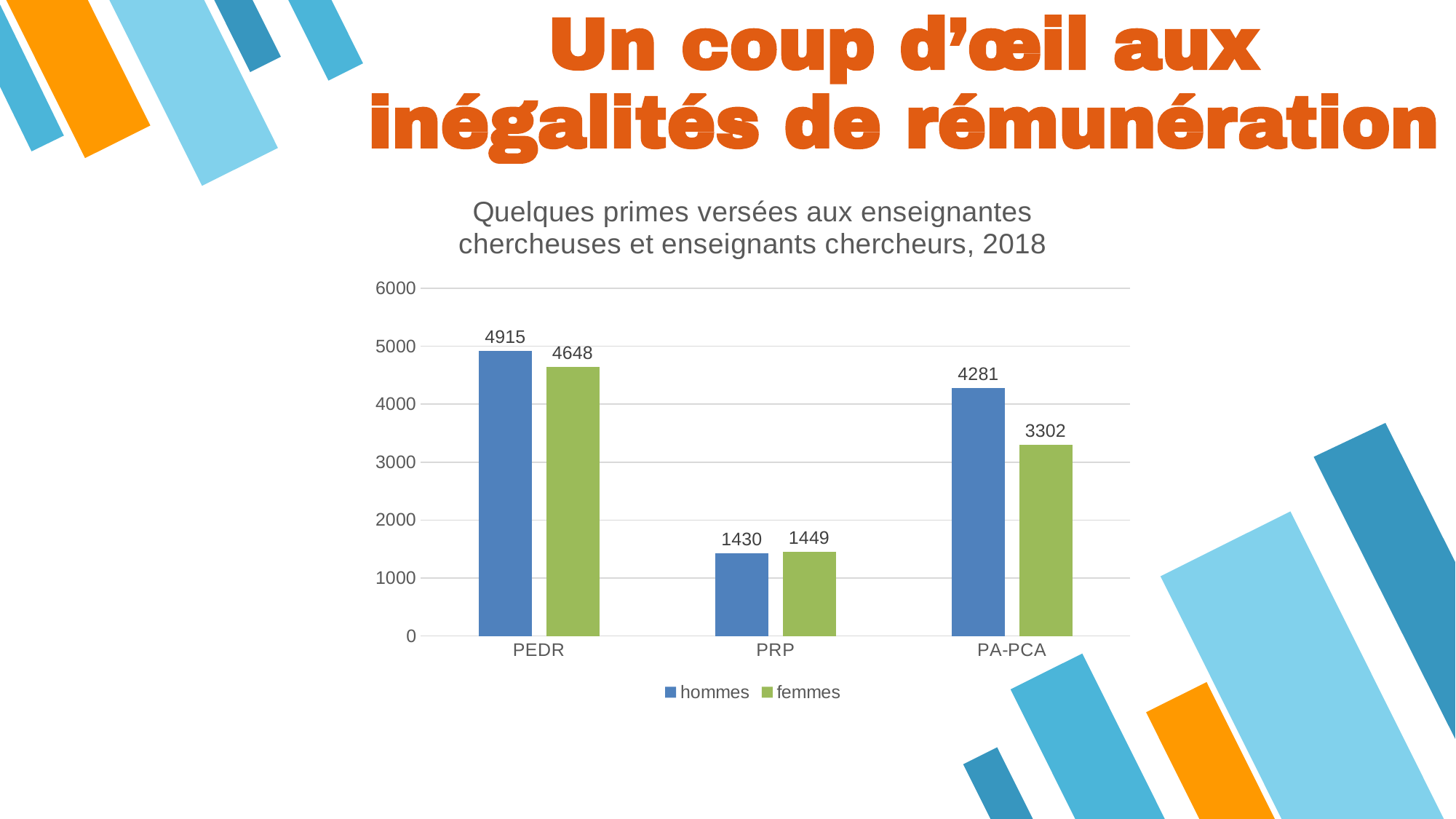

# Un coup d’œil aux inégalités de rémunération

### Chart: Quelques primes versées aux enseignantes chercheuses et enseignants chercheurs, 2018

| Category | hommes | femmes |
|---|---|---|
| PEDR | 4915.0 | 4648.0 |
| PRP | 1430.0 | 1449.0 |
| PA-PCA | 4281.0 | 3302.0 |